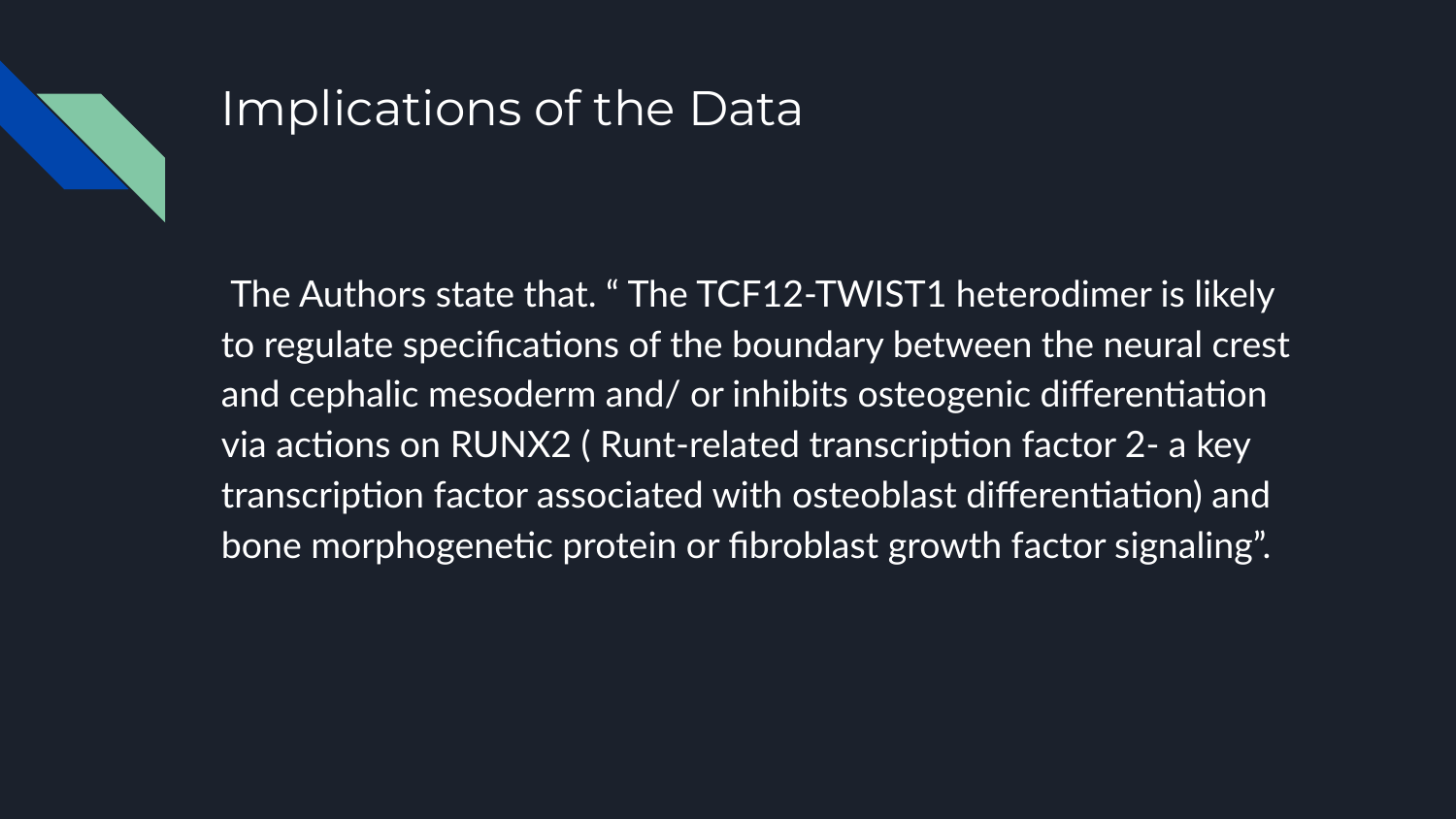

# Implications of the Data
 The Authors state that. “ The TCF12-TWIST1 heterodimer is likely to regulate specifications of the boundary between the neural crest and cephalic mesoderm and/ or inhibits osteogenic differentiation via actions on RUNX2 ( Runt-related transcription factor 2- a key transcription factor associated with osteoblast differentiation) and bone morphogenetic protein or fibroblast growth factor signaling”.